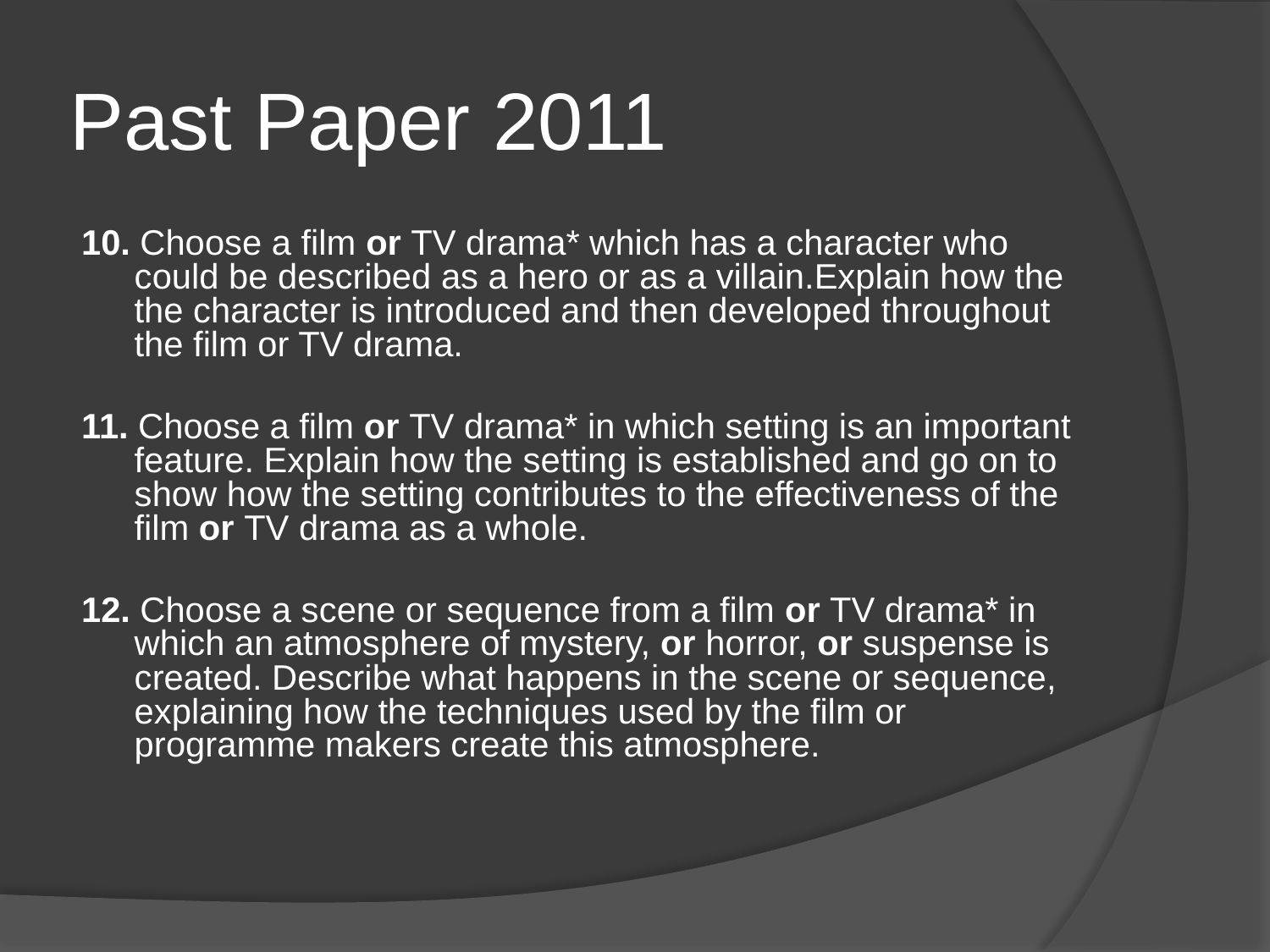

# Past Paper 2011
10. Choose a film or TV drama* which has a character who could be described as a hero or as a villain.Explain how the the character is introduced and then developed throughout the film or TV drama.

11. Choose a film or TV drama* in which setting is an important feature. Explain how the setting is established and go on to show how the setting contributes to the effectiveness of the film or TV drama as a whole.

12. Choose a scene or sequence from a film or TV drama* in which an atmosphere of mystery, or horror, or suspense is created. Describe what happens in the scene or sequence, explaining how the techniques used by the film or programme makers create this atmosphere.